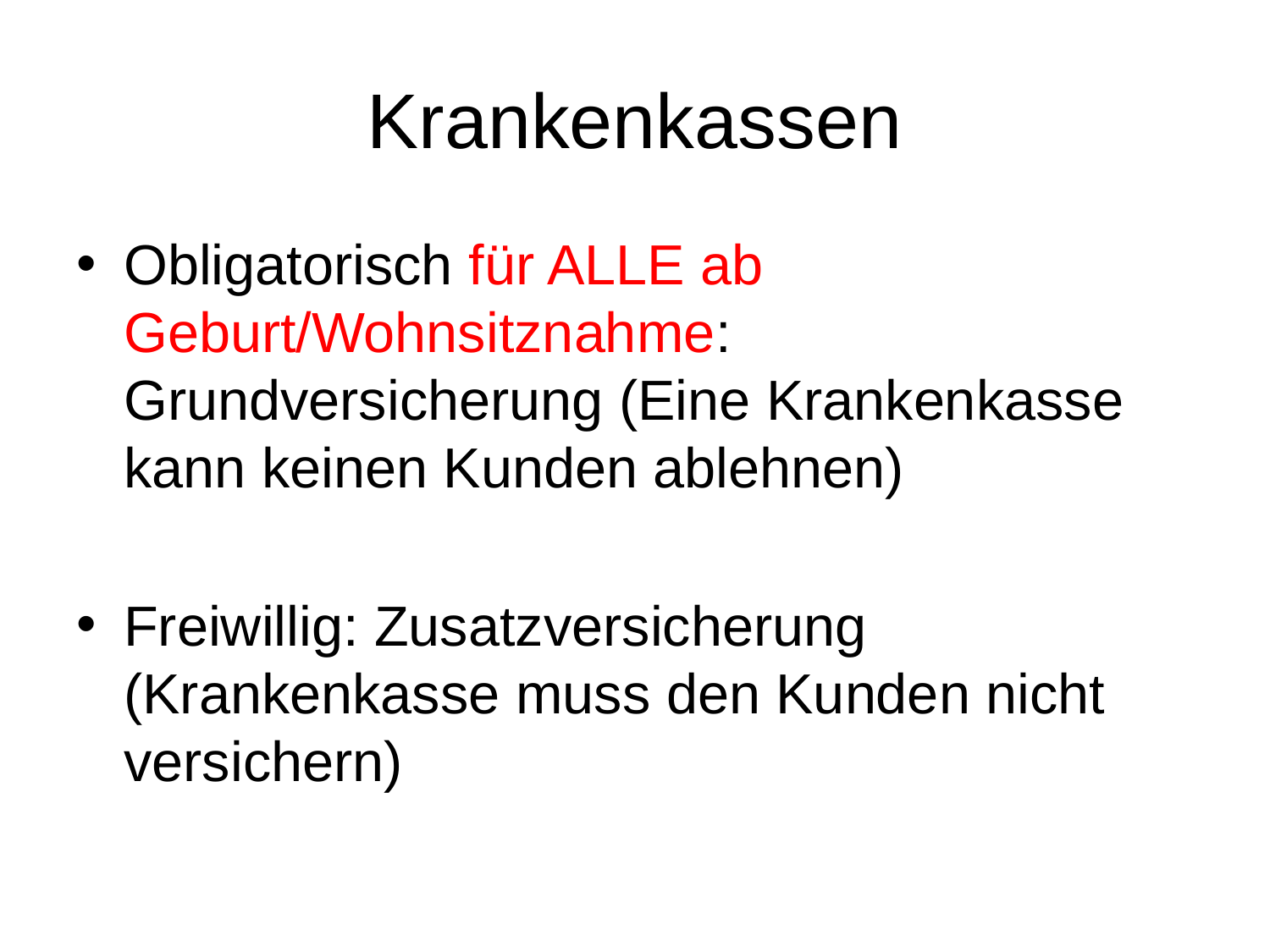

# Krankenkassen
Obligatorisch für ALLE ab Geburt/Wohnsitznahme: Grundversicherung (Eine Krankenkasse kann keinen Kunden ablehnen)

Freiwillig: Zusatzversicherung (Krankenkasse muss den Kunden nicht versichern)